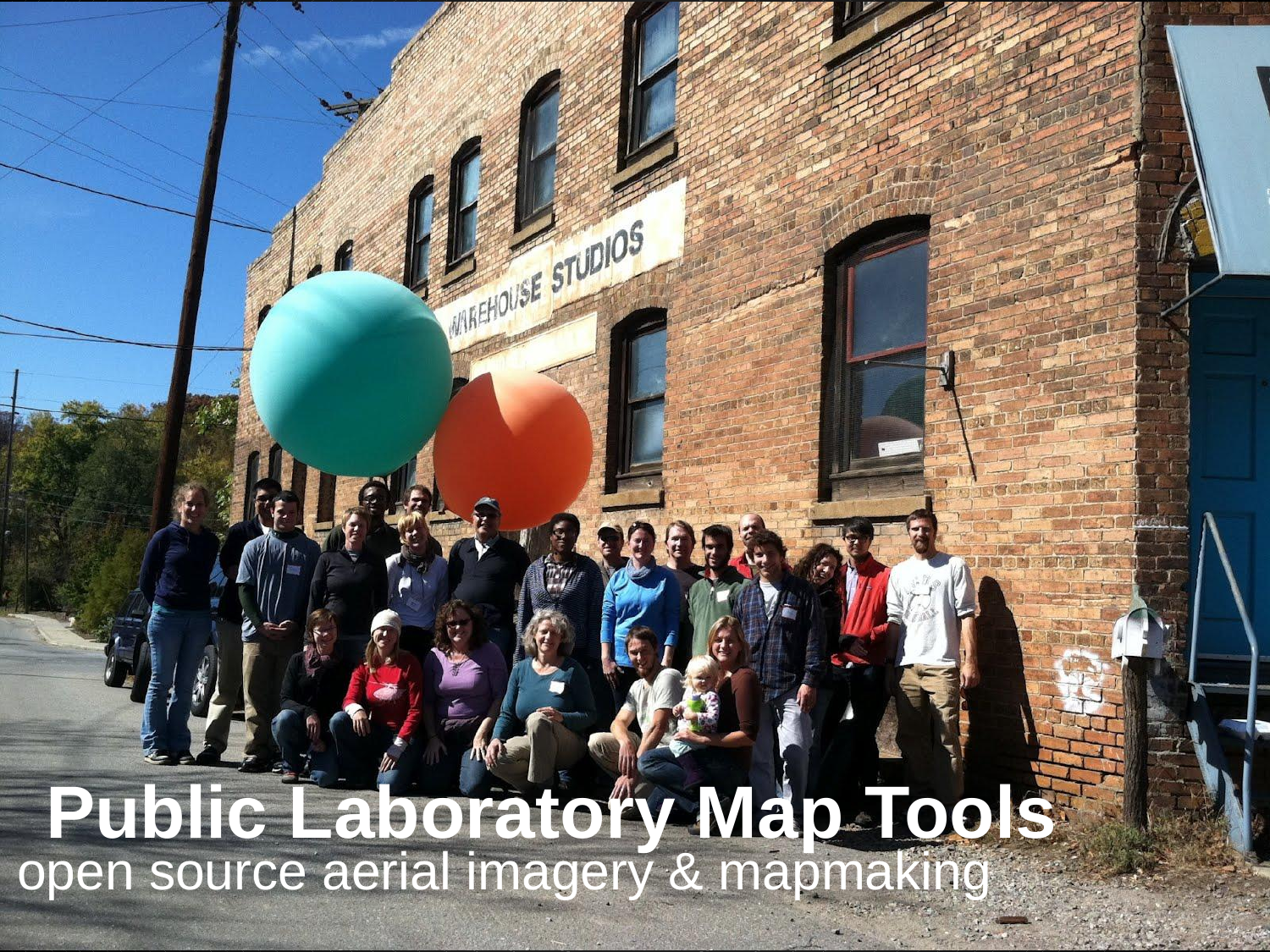

# Public Laboratory Map Tools
open source aerial imagery & mapmaking